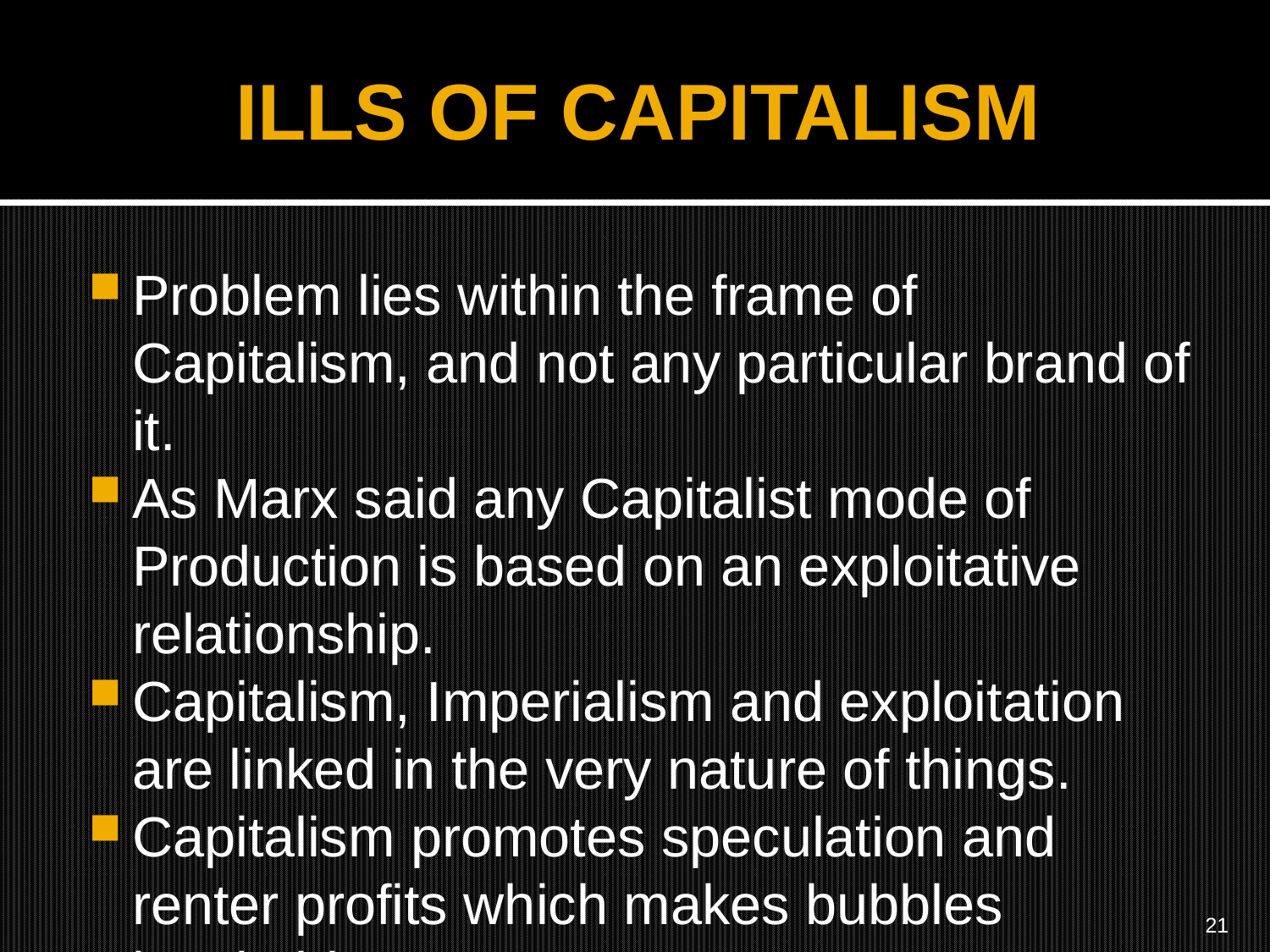

# ILLS OF CAPITALISM
Problem lies within the frame of Capitalism, and not any particular brand of it.
As Marx said any Capitalist mode of Production is based on an exploitative relationship.
Capitalism, Imperialism and exploitation are linked in the very nature of things.
Capitalism promotes speculation and renter profits which makes bubbles inevitable.
21